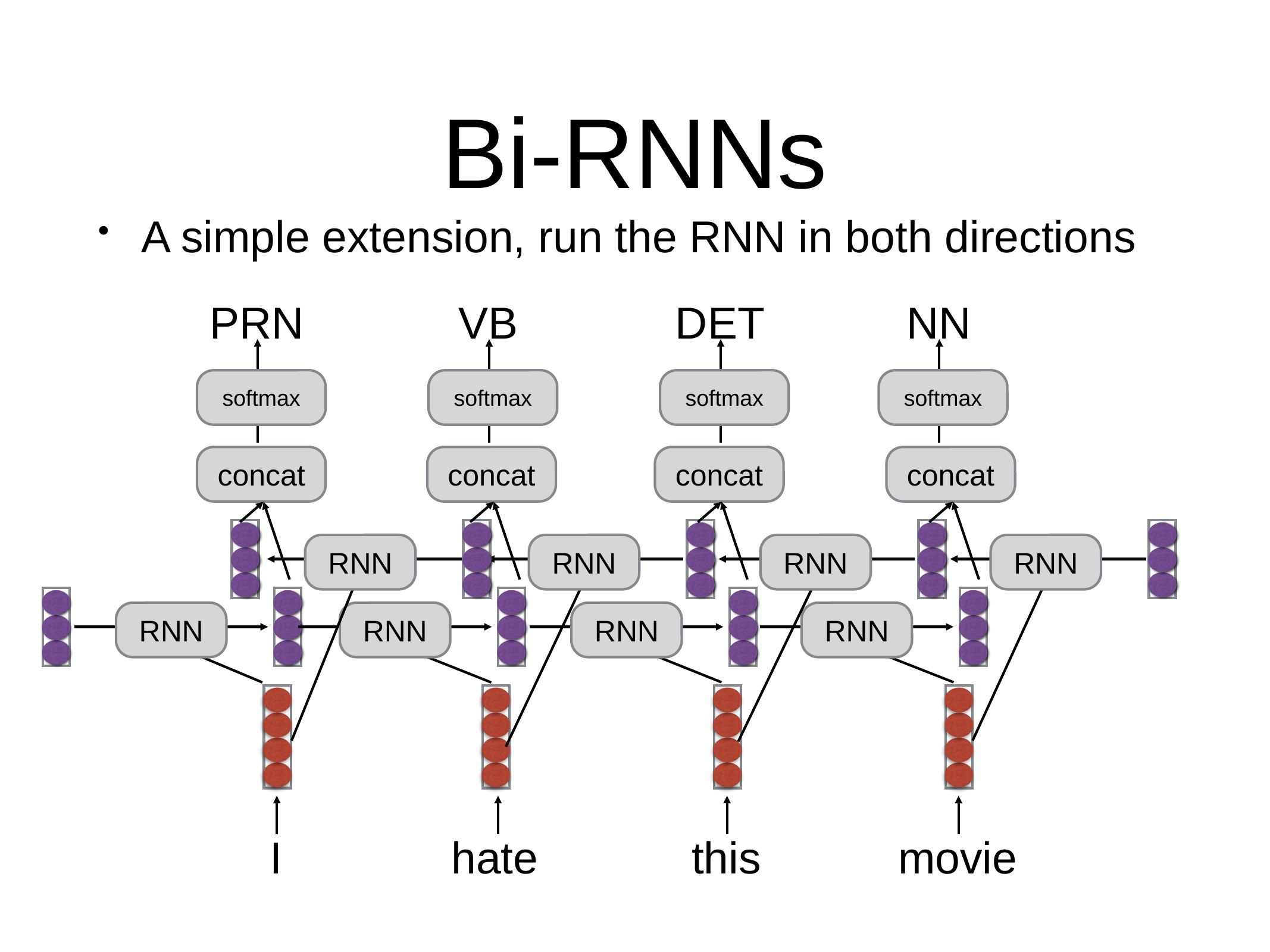

# Bi-RNNs
A simple extension, run the RNN in both directions
PRN
VB
DET
NN

softmax
softmax
softmax
softmax
concat
concat
concat
concat

RNN
RNN
RNN
RNN

RNN
RNN
RNN
RNN

I
hate
this
movie